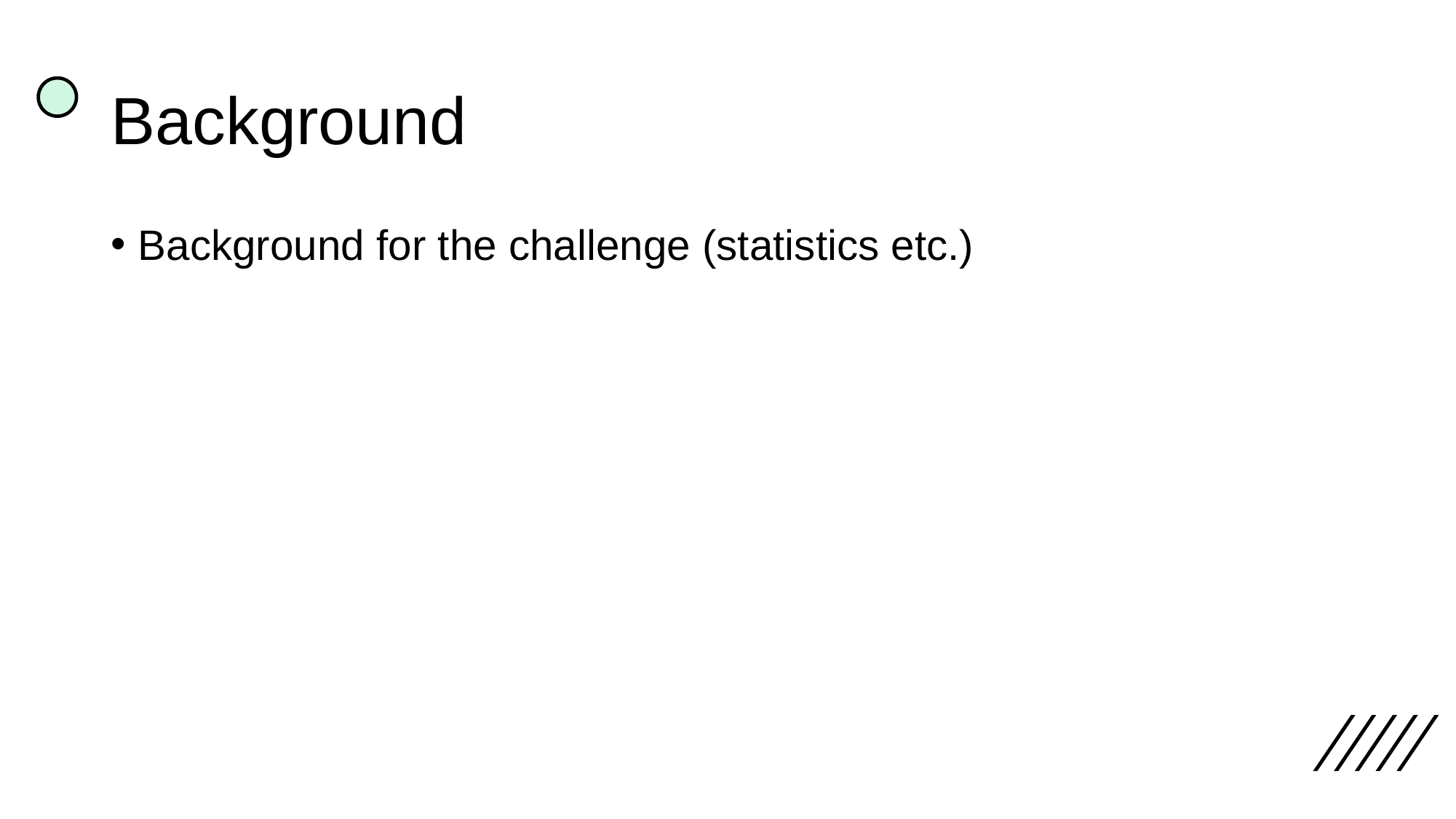

# Background
Background for the challenge (statistics etc.)